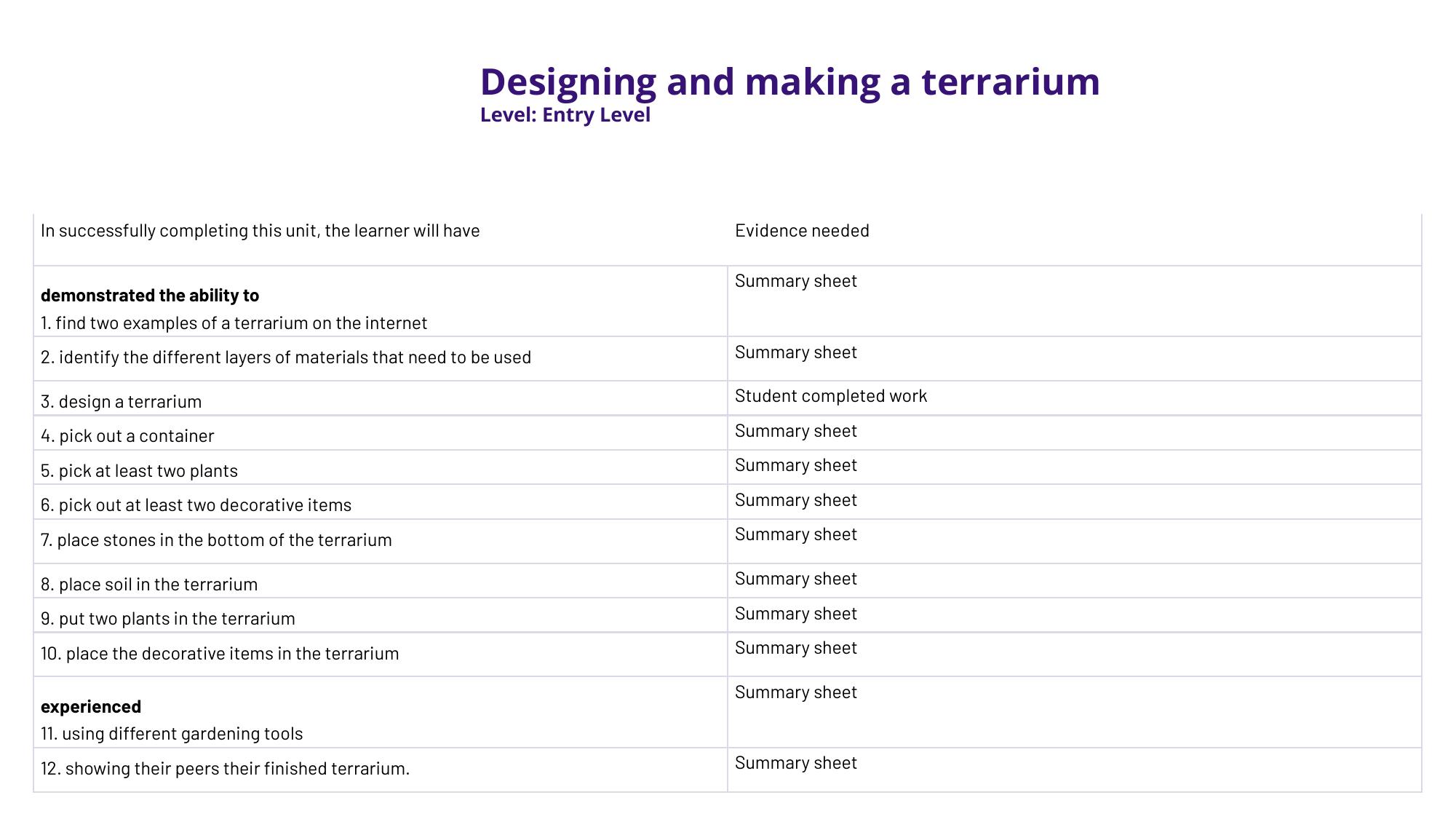

Designing and making a terrarium
Level: Entry Level

| In successfully completing this unit, the learner will have | Evidence needed |
| --- | --- |
| demonstrated the ability to 1. find two examples of a terrarium on the internet | Summary sheet |
| 2. identify the different layers of materials that need to be used | Summary sheet |
| 3. design a terrarium | Student completed work |
| 4. pick out a container | Summary sheet |
| 5. pick at least two plants | Summary sheet |
| 6. pick out at least two decorative items | Summary sheet |
| 7. place stones in the bottom of the terrarium | Summary sheet |
| 8. place soil in the terrarium | Summary sheet |
| 9. put two plants in the terrarium | Summary sheet |
| 10. place the decorative items in the terrarium | Summary sheet |
| experienced 11. using different gardening tools | Summary sheet |
| 12. showing their peers their finished terrarium. | Summary sheet |